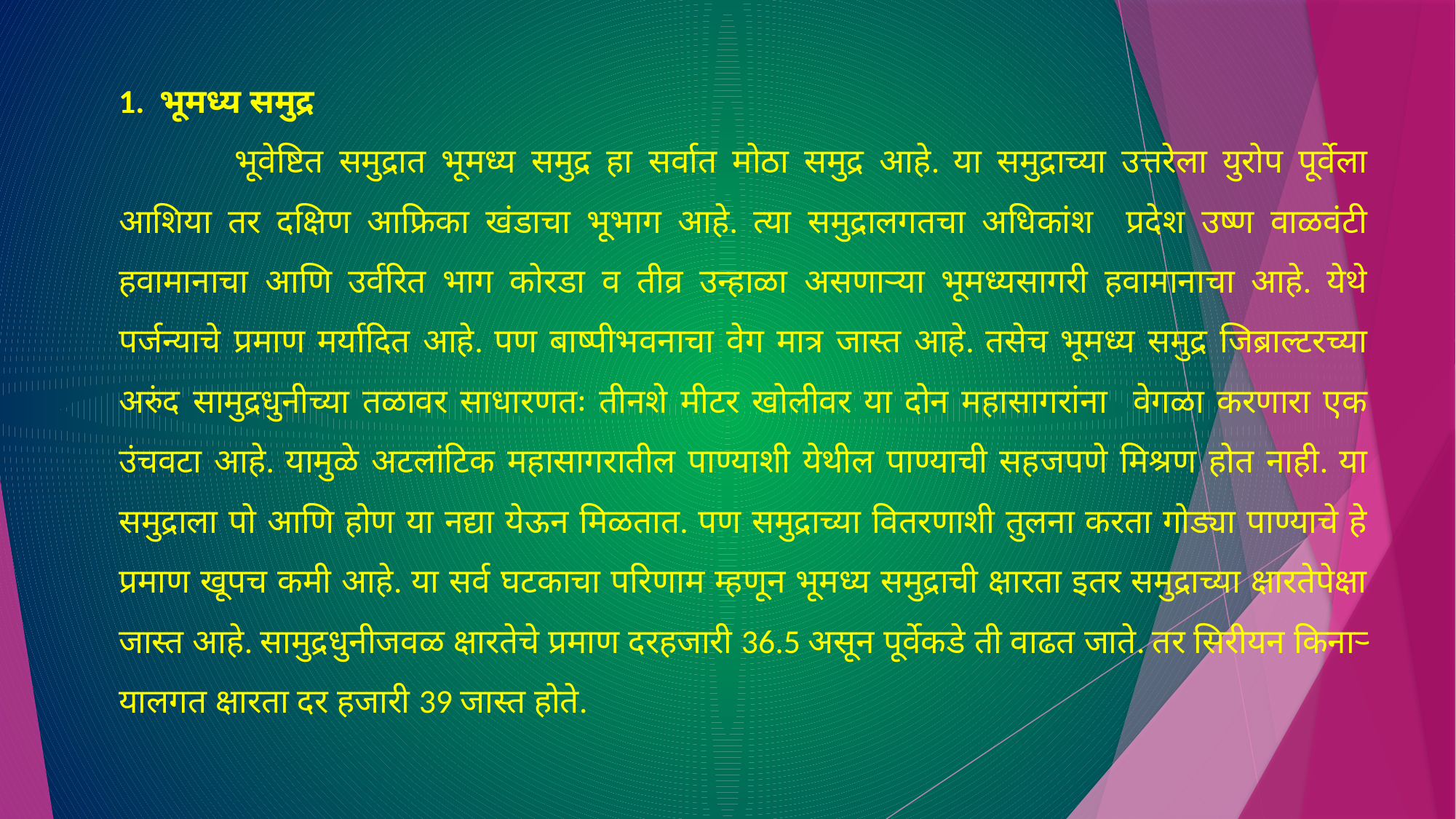

1.  भूमध्य समुद्र
 	भूवेष्टित समुद्रात भूमध्य समुद्र हा सर्वात मोठा समुद्र आहे. या समुद्राच्या उत्तरेला युरोप पूर्वेला आशिया तर दक्षिण आफ्रिका खंडाचा भूभाग आहे. त्या समुद्रालगतचा अधिकांश  प्रदेश उष्ण वाळवंटी हवामानाचा आणि उर्वरित भाग कोरडा व तीव्र उन्हाळा असणाऱ्या भूमध्यसागरी हवामानाचा आहे. येथे पर्जन्याचे प्रमाण मर्यादित आहे. पण बाष्पीभवनाचा वेग मात्र जास्त आहे. तसेच भूमध्य समुद्र जिब्राल्टरच्या अरुंद सामुद्रधुनीच्या तळावर साधारणतः तीनशे मीटर खोलीवर या दोन महासागरांना  वेगळा करणारा एक उंचवटा आहे. यामुळे अटलांटिक महासागरातील पाण्याशी येथील पाण्याची सहजपणे मिश्रण होत नाही. या समुद्राला पो आणि होण या नद्या येऊन मिळतात. पण समुद्राच्या वितरणाशी तुलना करता गोड्या पाण्याचे हे प्रमाण खूपच कमी आहे. या सर्व घटकाचा परिणाम म्हणून भूमध्य समुद्राची क्षारता इतर समुद्राच्या क्षारतेपेक्षा जास्त आहे. सामुद्रधुनीजवळ क्षारतेचे प्रमाण दरहजारी 36.5 असून पूर्वेकडे ती वाढत जाते. तर सिरीयन किनार्‍यालगत क्षारता दर हजारी 39 जास्त होते.